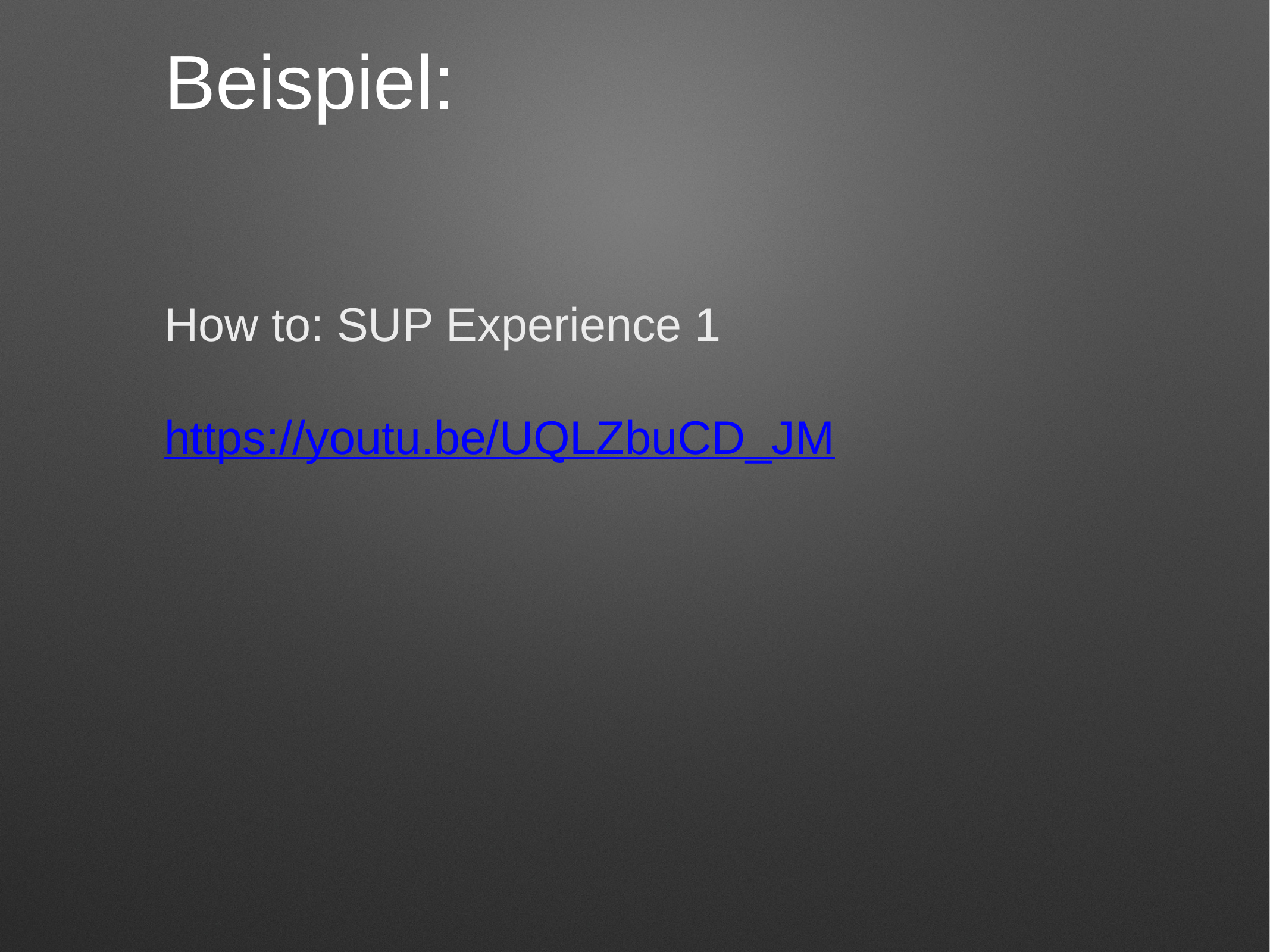

Beispiel:

How to: SUP Experience 1

https://youtu.be/UQLZbuCD_JM